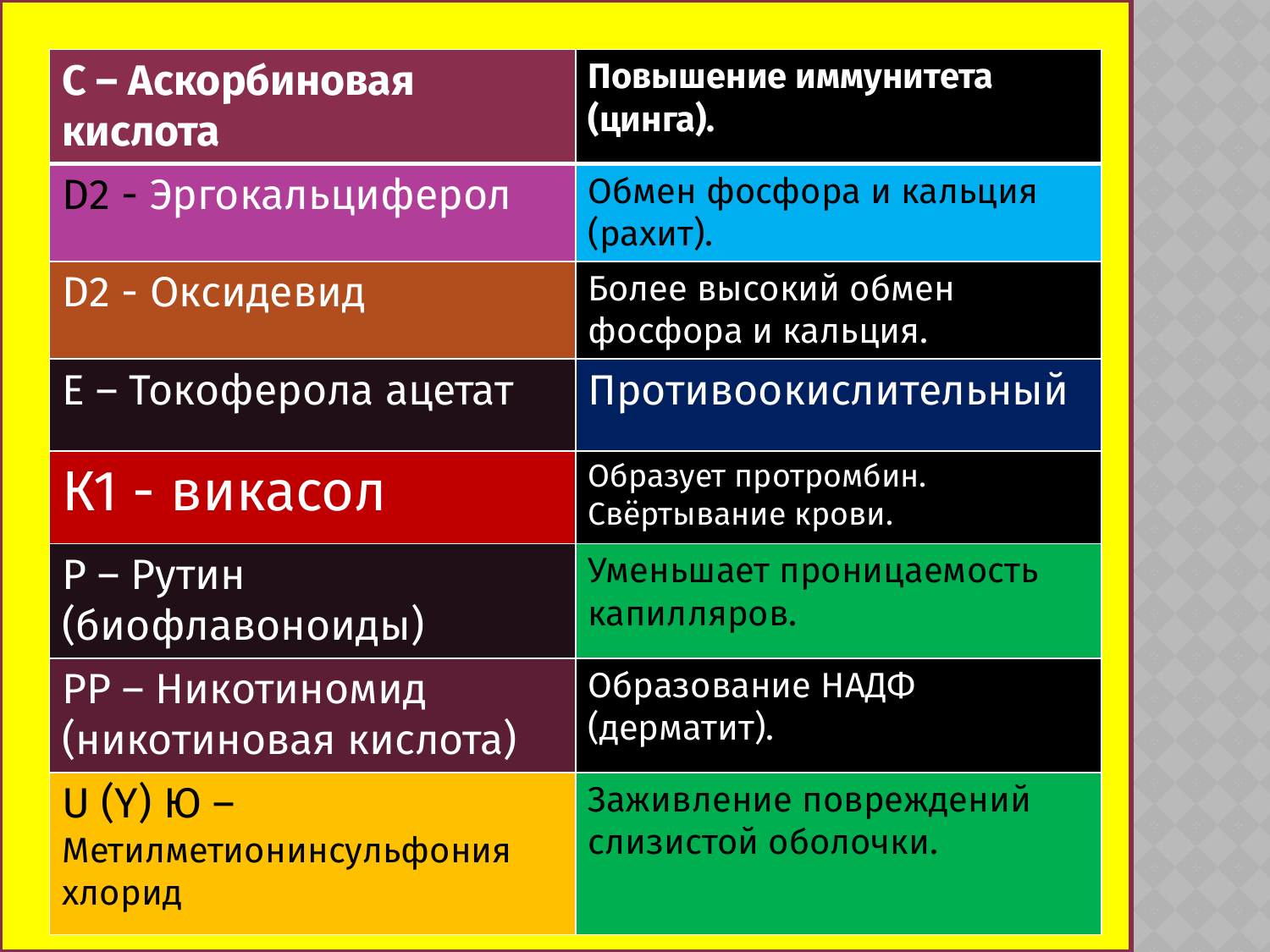

| С – Аскорбиновая кислота | Повышение иммунитета (цинга). |
| --- | --- |
| D2 - Эргокальциферол | Обмен фосфора и кальция (рахит). |
| D2 - Оксидевид | Более высокий обмен фосфора и кальция. |
| Е – Токоферола ацетат | Противоокислительный |
| К1 - викасол | Образует протромбин. Свёртывание крови. |
| Р – Рутин (биофлавоноиды) | Уменьшает проницаемость капилляров. |
| РР – Никотиномид (никотиновая кислота) | Образование НАДФ (дерматит). |
| U (Y) Ю – Метилметионинсульфония хлорид | Заживление повреждений слизистой оболочки. |